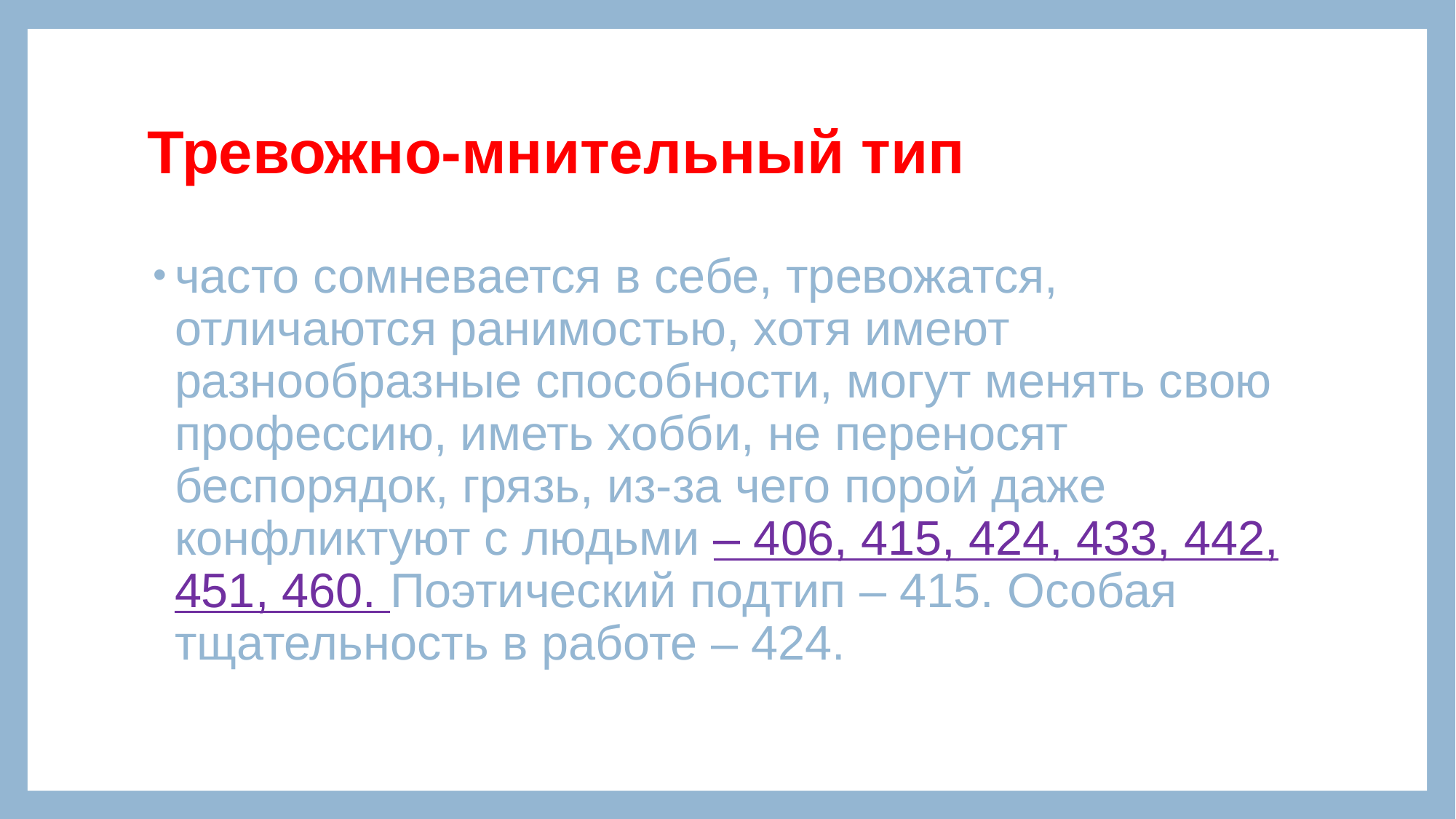

# Тревожно-мнительный тип
часто сомневается в себе, тревожатся, отличаются ранимостью, хотя имеют разнообразные способности, могут менять свою профессию, иметь хобби, не переносят беспорядок, грязь, из-за чего порой даже конфликтуют с людьми – 406, 415, 424, 433, 442, 451, 460. Поэтический подтип – 415. Особая тщательность в работе – 424.